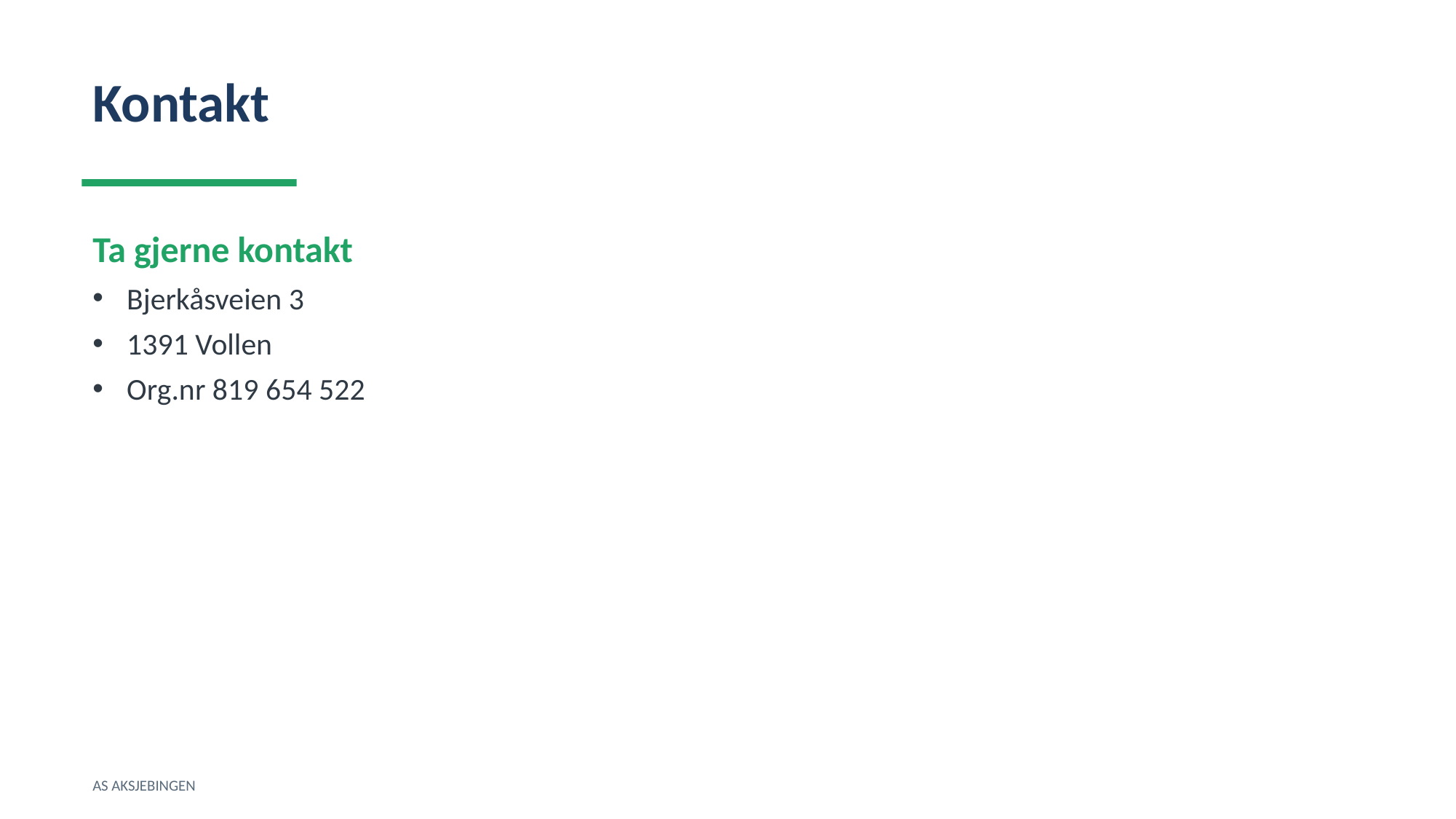

Kontakt

Ta gjerne kontakt
Bjerkåsveien 3
1391 Vollen
Org.nr 819 654 522
AS AKSJEBINGEN